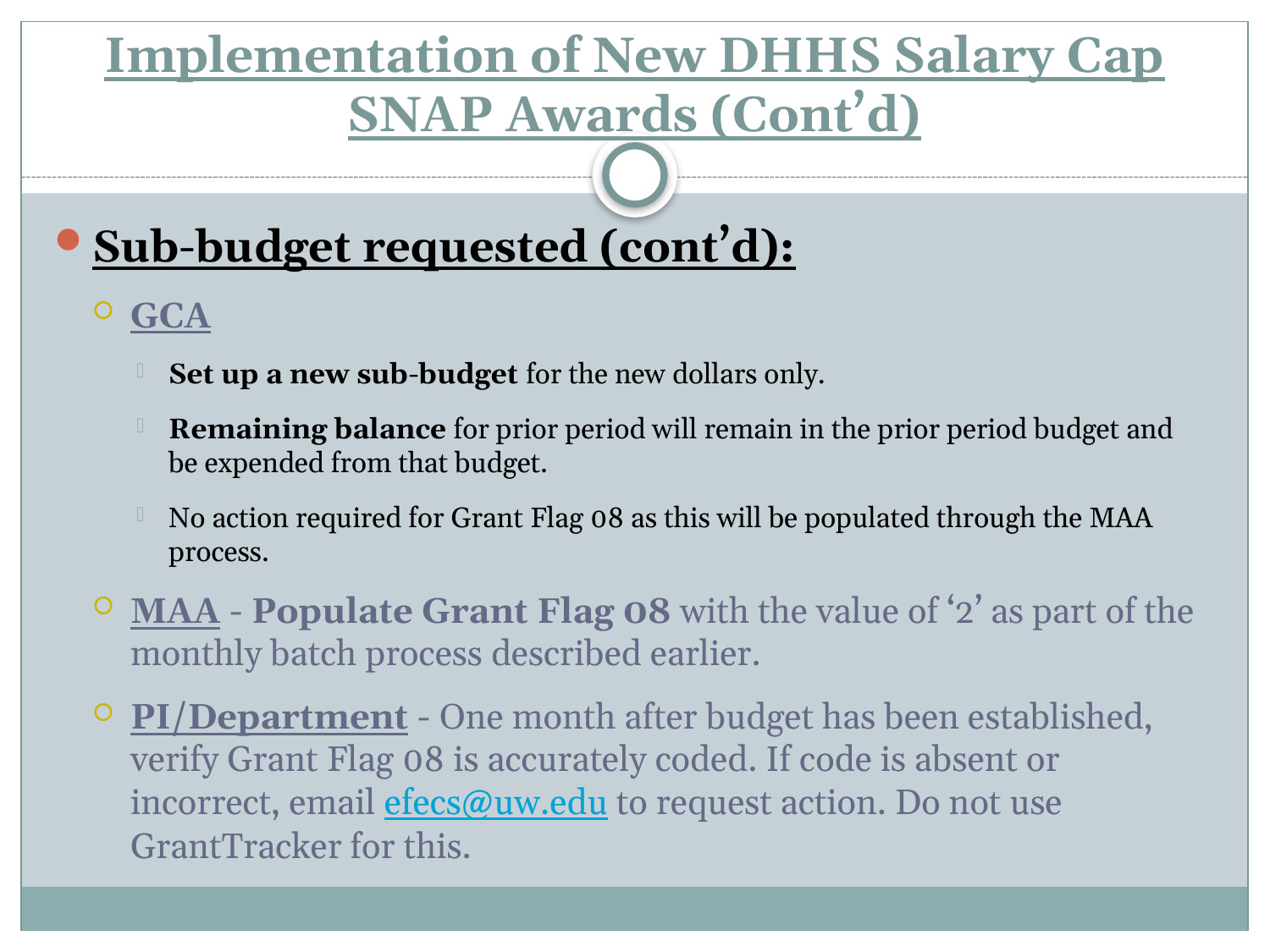

# Implementation of New DHHS Salary Cap SNAP Awards (Cont’d)
Sub-budget requested (cont’d):
GCA
Set up a new sub-budget for the new dollars only.
Remaining balance for prior period will remain in the prior period budget and be expended from that budget.
No action required for Grant Flag 08 as this will be populated through the MAA process.
MAA - Populate Grant Flag 08 with the value of ‘2’ as part of the monthly batch process described earlier.
PI/Department - One month after budget has been established, verify Grant Flag 08 is accurately coded. If code is absent or incorrect, email efecs@uw.edu to request action. Do not use GrantTracker for this.